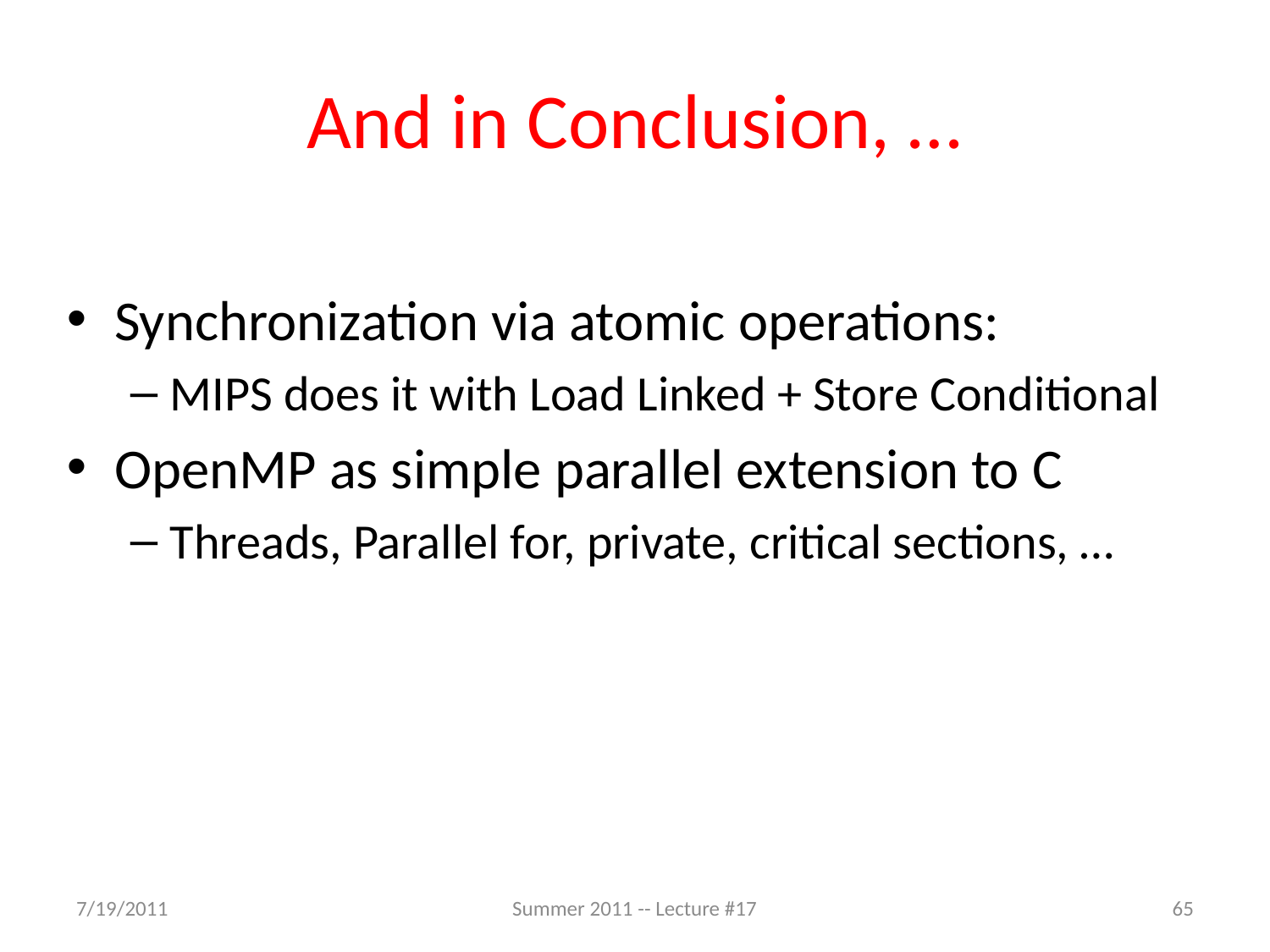

# And in Conclusion, …

Synchronization via atomic operations:
MIPS does it with Load Linked + Store Conditional
OpenMP as simple parallel extension to C
Threads, Parallel for, private, critical sections, …

7/19/2011
Summer 2011 -- Lecture #17
65